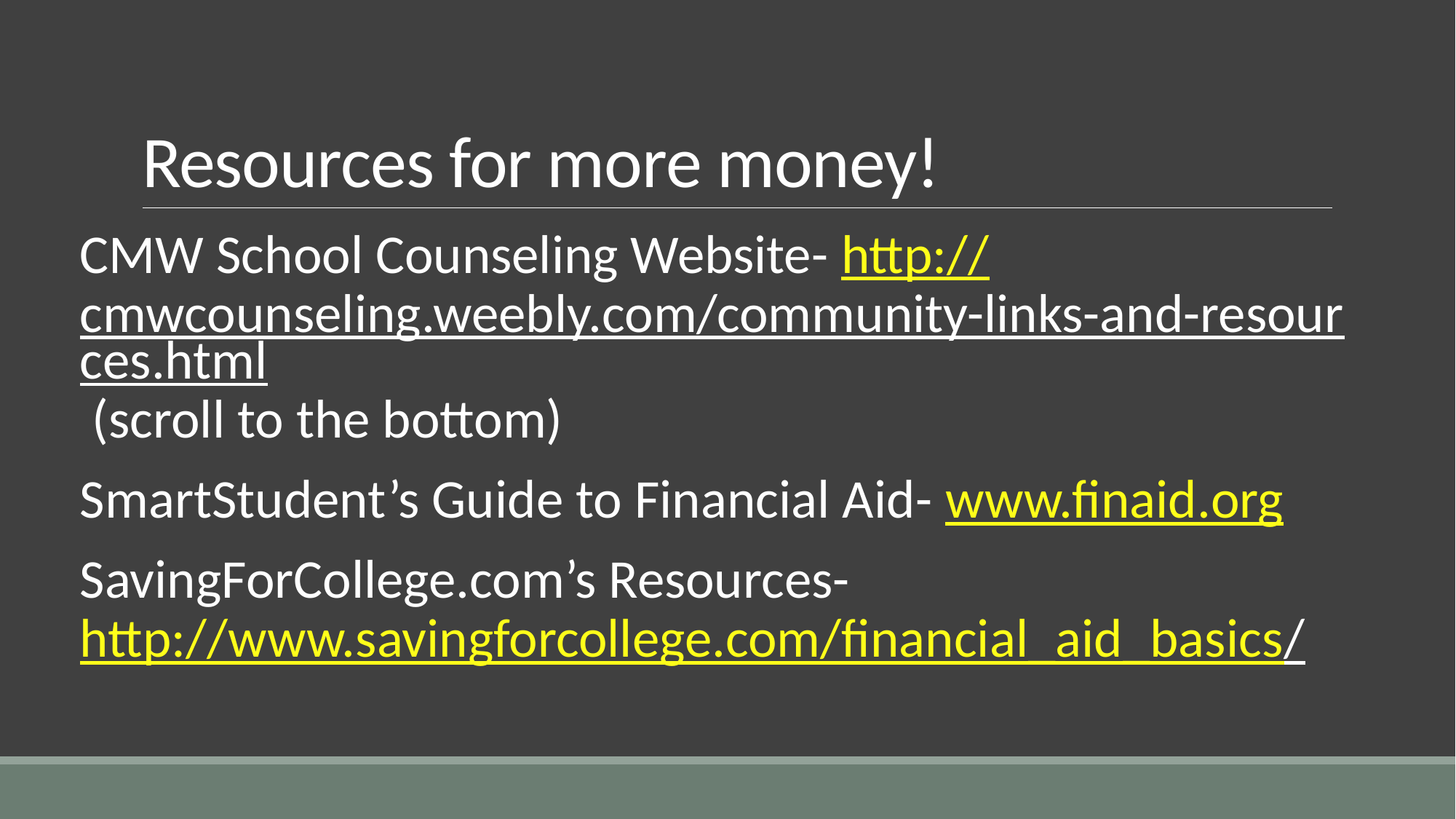

# Resources for more money!
CMW School Counseling Website- http://cmwcounseling.weebly.com/community-links-and-resources.html (scroll to the bottom)
SmartStudent’s Guide to Financial Aid- www.finaid.org
SavingForCollege.com’s Resources- http://www.savingforcollege.com/financial_aid_basics/